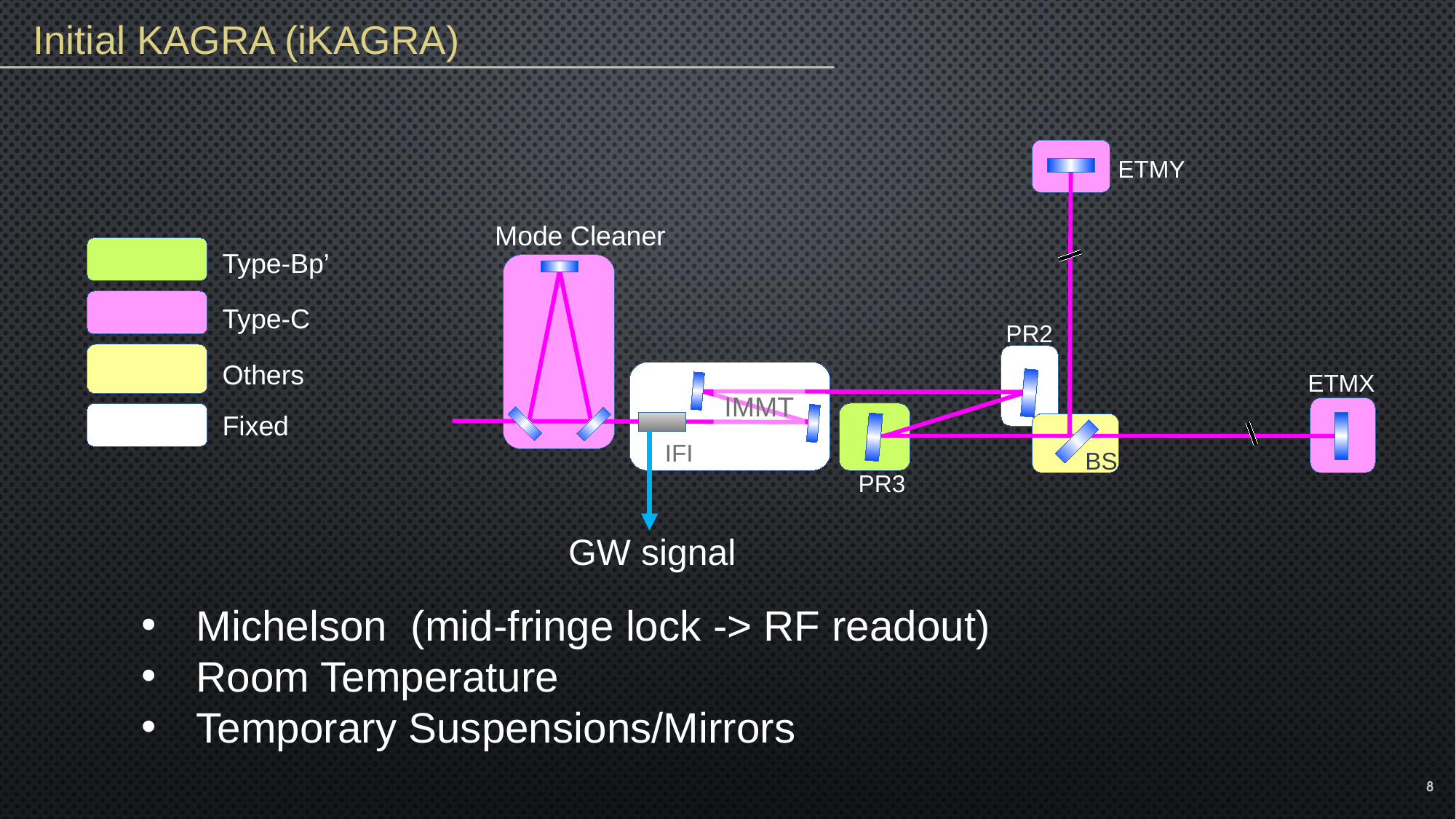

# Initial KAGRA (iKAGRA)

ETMY

Mode Cleaner

Type-Bp’

Type-C
PR2

Others

ETMX

IMMT

Fixed

IFI

BS
PR3
GW signal
Michelson  (mid-fringe lock -> RF readout)
Room Temperature
Temporary Suspensions/Mirrors
8